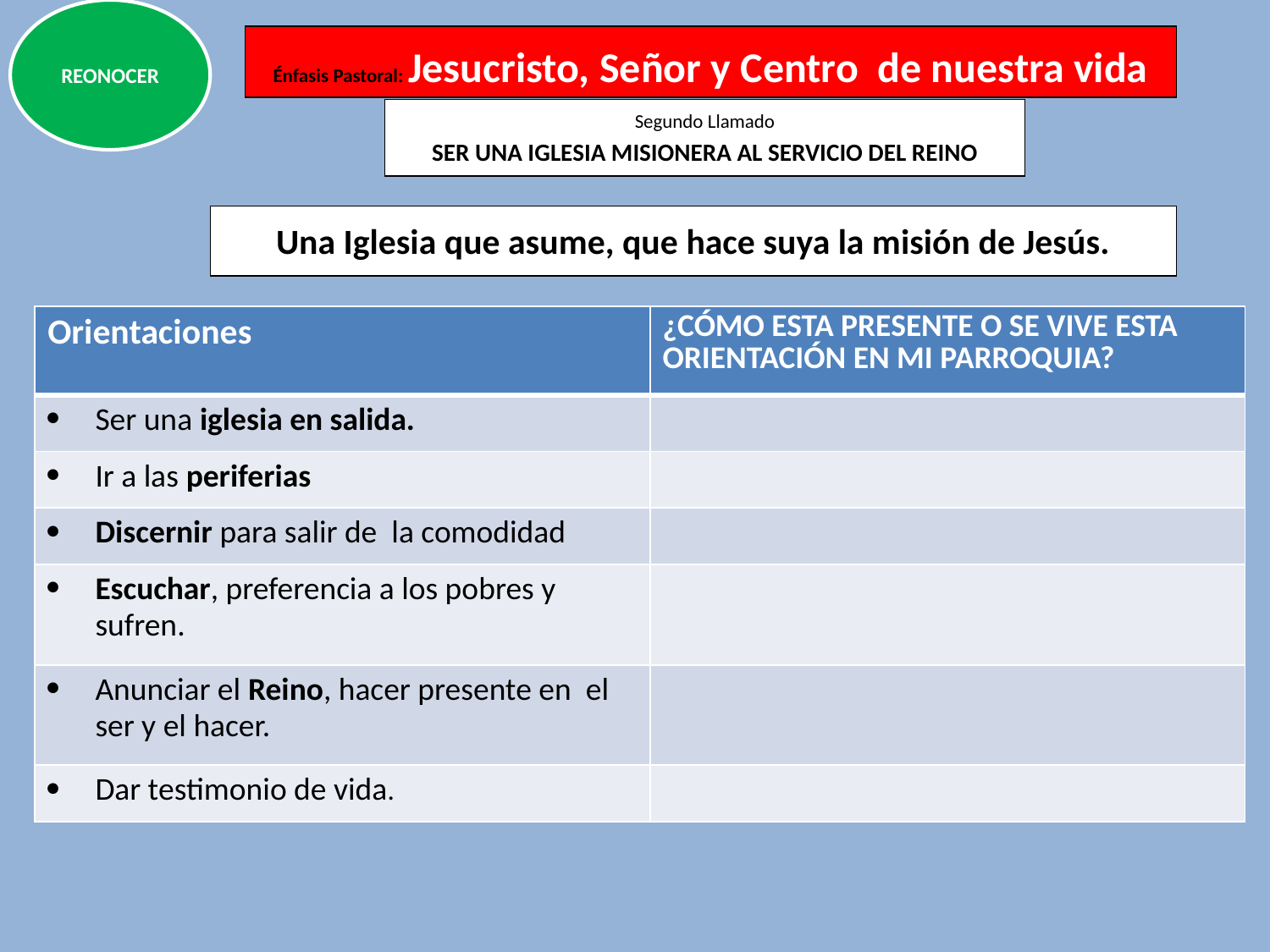

REONOCER
Énfasis Pastoral: Jesucristo, Señor y Centro  de nuestra vida
Segundo Llamado
SER UNA IGLESIA MISIONERA AL SERVICIO DEL REINO
Una Iglesia que asume, que hace suya la misión de Jesús.

| Orientaciones | ¿CÓMO ESTA PRESENTE O SE VIVE ESTA ORIENTACIÓN EN MI PARROQUIA? |
| --- | --- |
| Ser una iglesia en salida. |  |
| Ir a las periferias |  |
| Discernir para salir de la comodidad |  |
| Escuchar, preferencia a los pobres y sufren. |  |
| Anunciar el Reino, hacer presente en el ser y el hacer. |  |
| Dar testimonio de vida. |  |